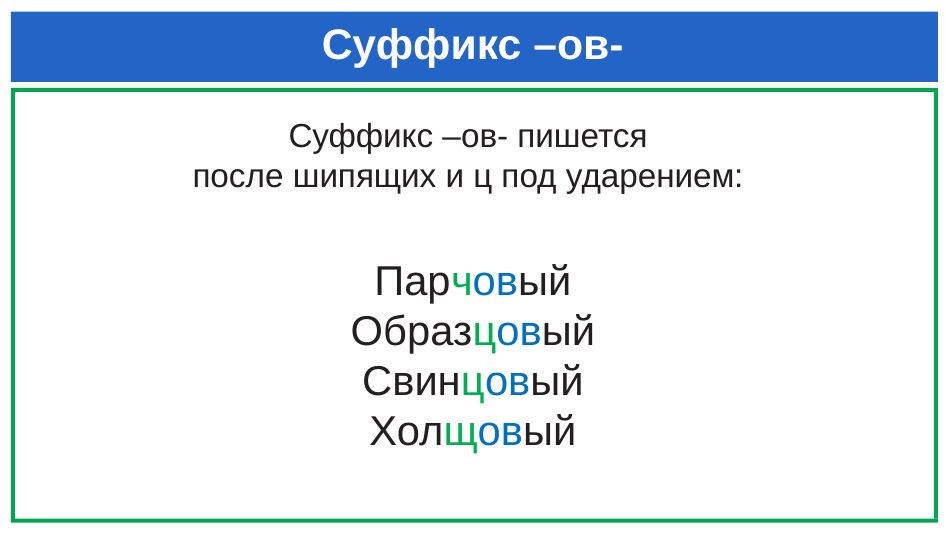

# Суффикс –ов-
Суффикс –ов- пишется
после шипящих и ц под ударением:

Парчовый
Образцовый
Свинцовый
Холщовый